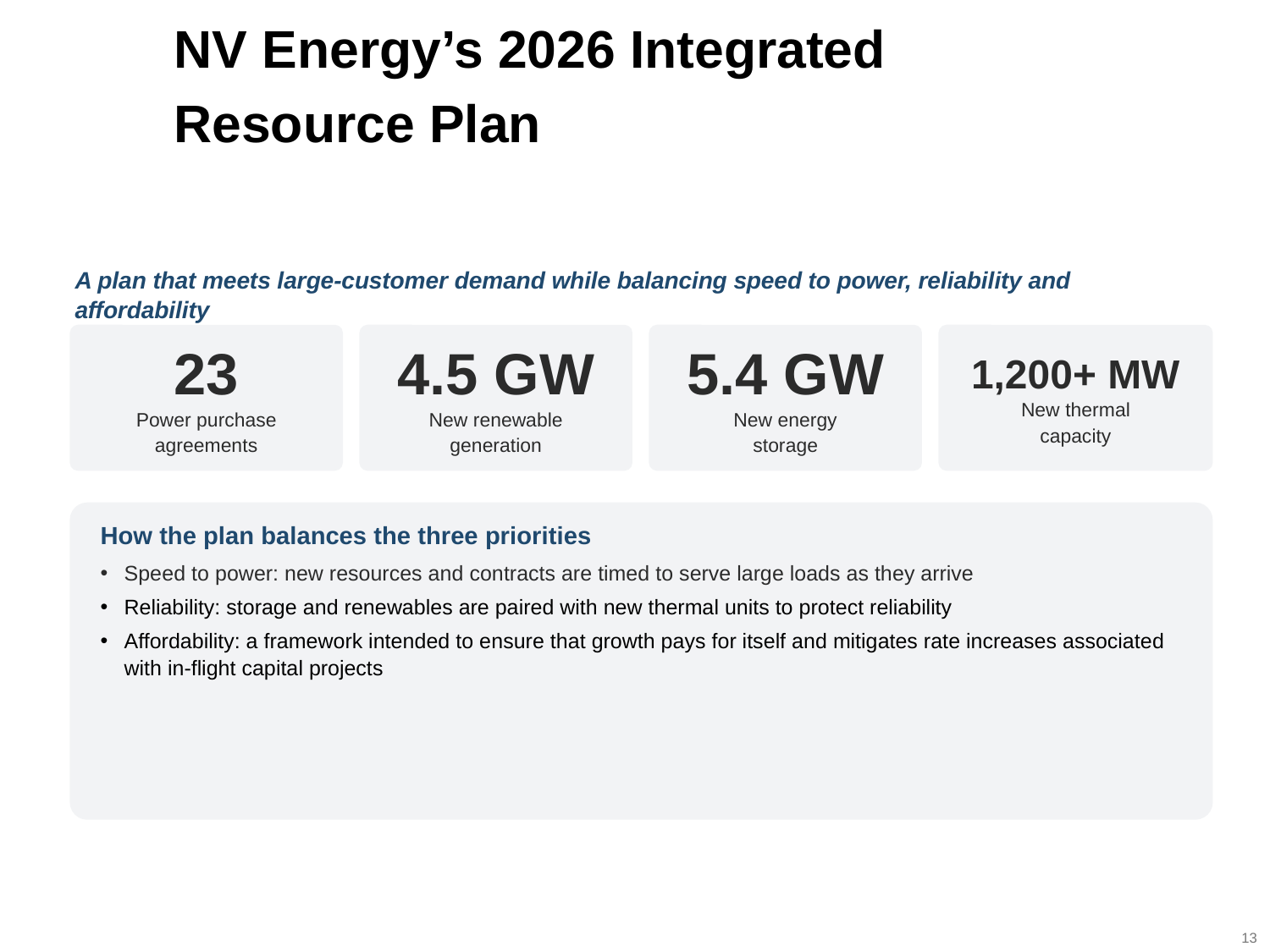

NV Energy’s 2026 Integrated
Resource Plan
A plan that meets large-customer demand while balancing speed to power, reliability and affordability

4.5 GW
New renewable
generation
5.4 GW
New energy
storage
23
Power purchase
agreements
1,200+ MW
New thermal
capacity

How the plan balances the three priorities
Speed to power: new resources and contracts are timed to serve large loads as they arrive
Reliability: storage and renewables are paired with new thermal units to protect reliability
Affordability: a framework intended to ensure that growth pays for itself and mitigates rate increases associated with in-flight capital projects
13